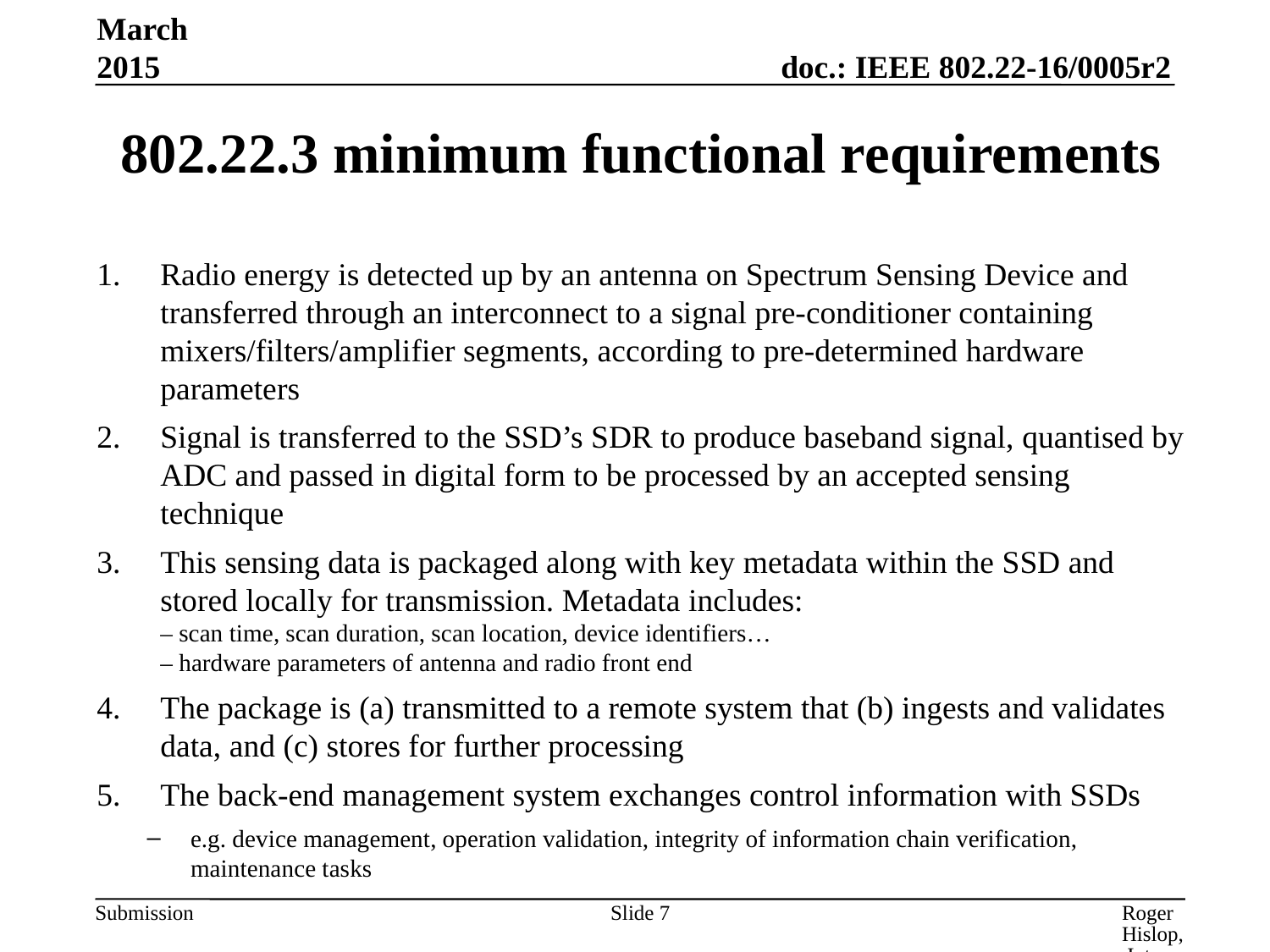

March 2015
# 802.22.3 minimum functional requirements
Radio energy is detected up by an antenna on Spectrum Sensing Device and transferred through an interconnect to a signal pre-conditioner containing mixers/filters/amplifier segments, according to pre-determined hardware parameters
Signal is transferred to the SSD’s SDR to produce baseband signal, quantised by ADC and passed in digital form to be processed by an accepted sensing technique
This sensing data is packaged along with key metadata within the SSD and stored locally for transmission. Metadata includes:
– scan time, scan duration, scan location, device identifiers…
– hardware parameters of antenna and radio front end
The package is (a) transmitted to a remote system that (b) ingests and validates data, and (c) stores for further processing
The back-end management system exchanges control information with SSDs
e.g. device management, operation validation, integrity of information chain verification, maintenance tasks
Slide 7
Roger Hislop, Internet Solutions